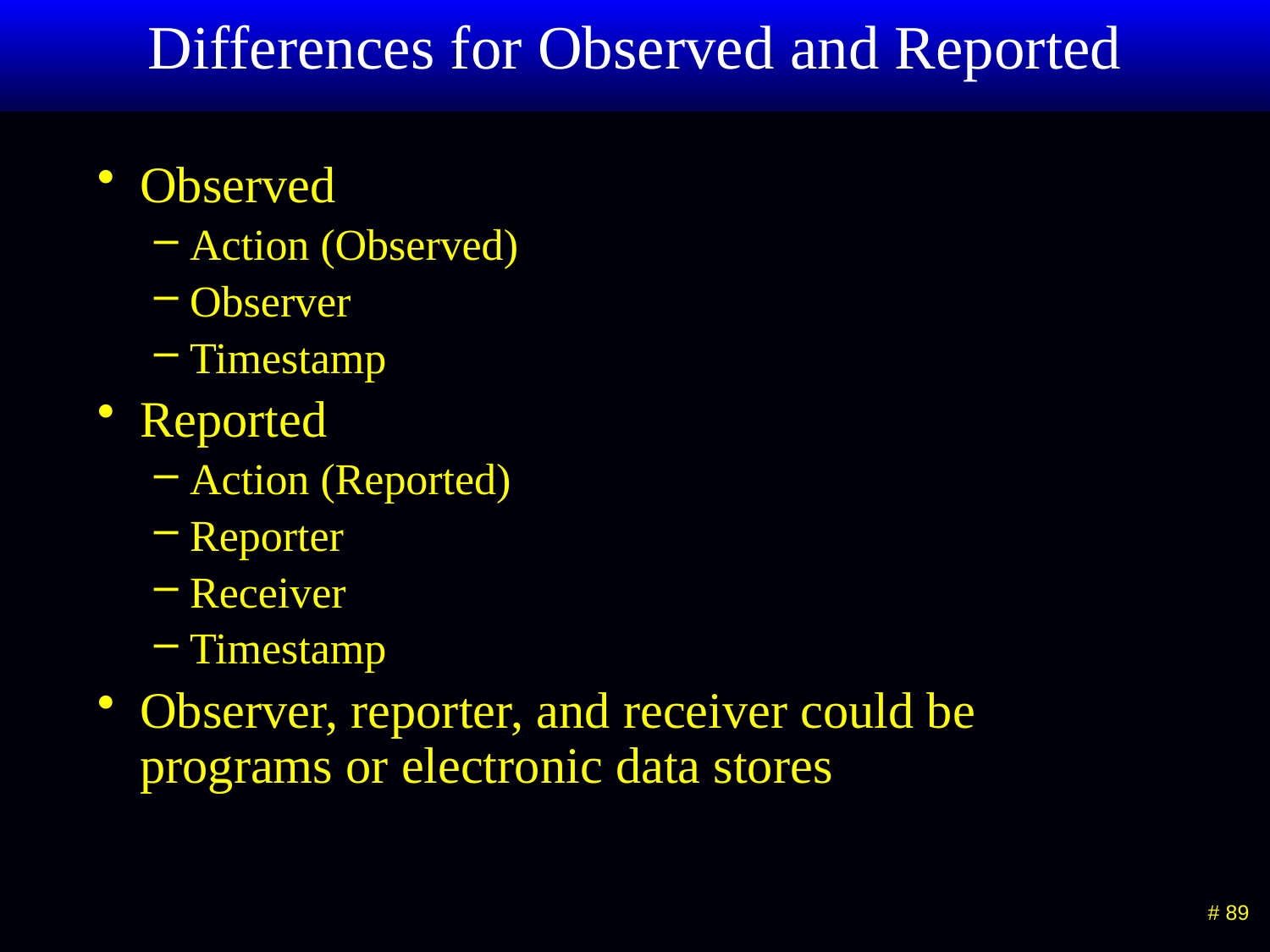

# Differences for Observed and Reported
Observed
Action (Observed)
Observer
Timestamp
Reported
Action (Reported)
Reporter
Receiver
Timestamp
Observer, reporter, and receiver could be programs or electronic data stores
  # 89